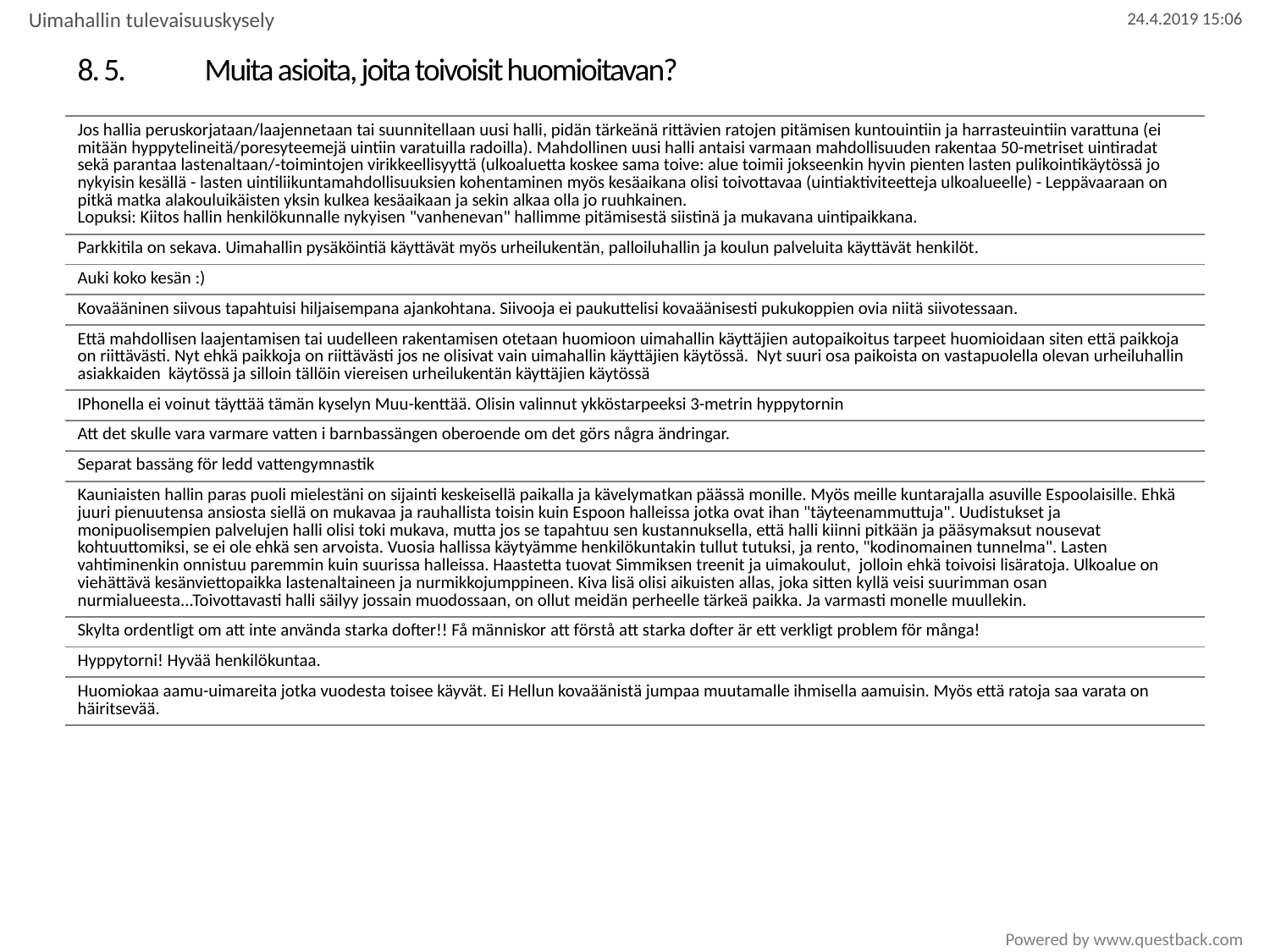

Uimahallin tulevaisuuskysely
# 8. 5.	Muita asioita, joita toivoisit huomioitavan?
| Jos hallia peruskorjataan/laajennetaan tai suunnitellaan uusi halli, pidän tärkeänä rittävien ratojen pitämisen kuntouintiin ja harrasteuintiin varattuna (ei mitään hyppytelineitä/poresyteemejä uintiin varatuilla radoilla). Mahdollinen uusi halli antaisi varmaan mahdollisuuden rakentaa 50-metriset uintiradat sekä parantaa lastenaltaan/-toimintojen virikkeellisyyttä (ulkoaluetta koskee sama toive: alue toimii jokseenkin hyvin pienten lasten pulikointikäytössä jo nykyisin kesällä - lasten uintiliikuntamahdollisuuksien kohentaminen myös kesäaikana olisi toivottavaa (uintiaktiviteetteja ulkoalueelle) - Leppävaaraan on pitkä matka alakouluikäisten yksin kulkea kesäaikaan ja sekin alkaa olla jo ruuhkainen. Lopuksi: Kiitos hallin henkilökunnalle nykyisen "vanhenevan" hallimme pitämisestä siistinä ja mukavana uintipaikkana. |
| --- |
| Parkkitila on sekava. Uimahallin pysäköintiä käyttävät myös urheilukentän, palloiluhallin ja koulun palveluita käyttävät henkilöt. |
| Auki koko kesän :) |
| Kovaääninen siivous tapahtuisi hiljaisempana ajankohtana. Siivooja ei paukuttelisi kovaäänisesti pukukoppien ovia niitä siivotessaan. |
| Että mahdollisen laajentamisen tai uudelleen rakentamisen otetaan huomioon uimahallin käyttäjien autopaikoitus tarpeet huomioidaan siten että paikkoja on riittävästi. Nyt ehkä paikkoja on riittävästi jos ne olisivat vain uimahallin käyttäjien käytössä. Nyt suuri osa paikoista on vastapuolella olevan urheiluhallin asiakkaiden käytössä ja silloin tällöin viereisen urheilukentän käyttäjien käytössä |
| IPhonella ei voinut täyttää tämän kyselyn Muu-kenttää. Olisin valinnut ykköstarpeeksi 3-metrin hyppytornin |
| Att det skulle vara varmare vatten i barnbassängen oberoende om det görs några ändringar. |
| Separat bassäng för ledd vattengymnastik |
| Kauniaisten hallin paras puoli mielestäni on sijainti keskeisellä paikalla ja kävelymatkan päässä monille. Myös meille kuntarajalla asuville Espoolaisille. Ehkä juuri pienuutensa ansiosta siellä on mukavaa ja rauhallista toisin kuin Espoon halleissa jotka ovat ihan "täyteenammuttuja". Uudistukset ja monipuolisempien palvelujen halli olisi toki mukava, mutta jos se tapahtuu sen kustannuksella, että halli kiinni pitkään ja pääsymaksut nousevat kohtuuttomiksi, se ei ole ehkä sen arvoista. Vuosia hallissa käytyämme henkilökuntakin tullut tutuksi, ja rento, "kodinomainen tunnelma". Lasten vahtiminenkin onnistuu paremmin kuin suurissa halleissa. Haastetta tuovat Simmiksen treenit ja uimakoulut, jolloin ehkä toivoisi lisäratoja. Ulkoalue on viehättävä kesänviettopaikka lastenaltaineen ja nurmikkojumppineen. Kiva lisä olisi aikuisten allas, joka sitten kyllä veisi suurimman osan nurmialueesta...Toivottavasti halli säilyy jossain muodossaan, on ollut meidän perheelle tärkeä paikka. Ja varmasti monelle muullekin. |
| Skylta ordentligt om att inte använda starka dofter!! Få människor att förstå att starka dofter är ett verkligt problem för många! |
| Hyppytorni! Hyvää henkilökuntaa. |
| Huomiokaa aamu-uimareita jotka vuodesta toisee käyvät. Ei Hellun kovaäänistä jumpaa muutamalle ihmisella aamuisin. Myös että ratoja saa varata on häiritsevää. |